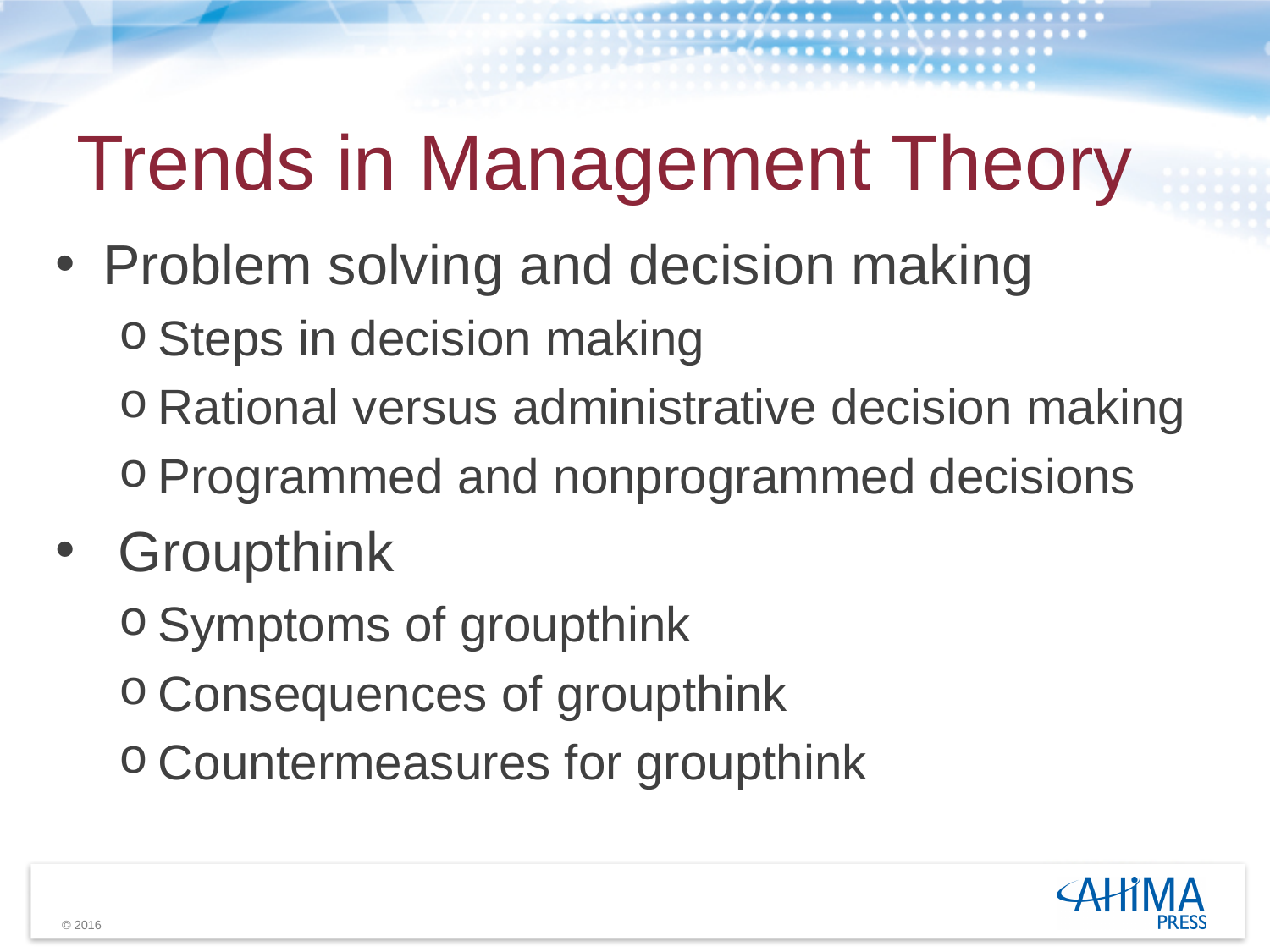

# Trends in Management Theory
Problem solving and decision making
Steps in decision making
Rational versus administrative decision making
Programmed and nonprogrammed decisions
 Groupthink
Symptoms of groupthink
Consequences of groupthink
Countermeasures for groupthink